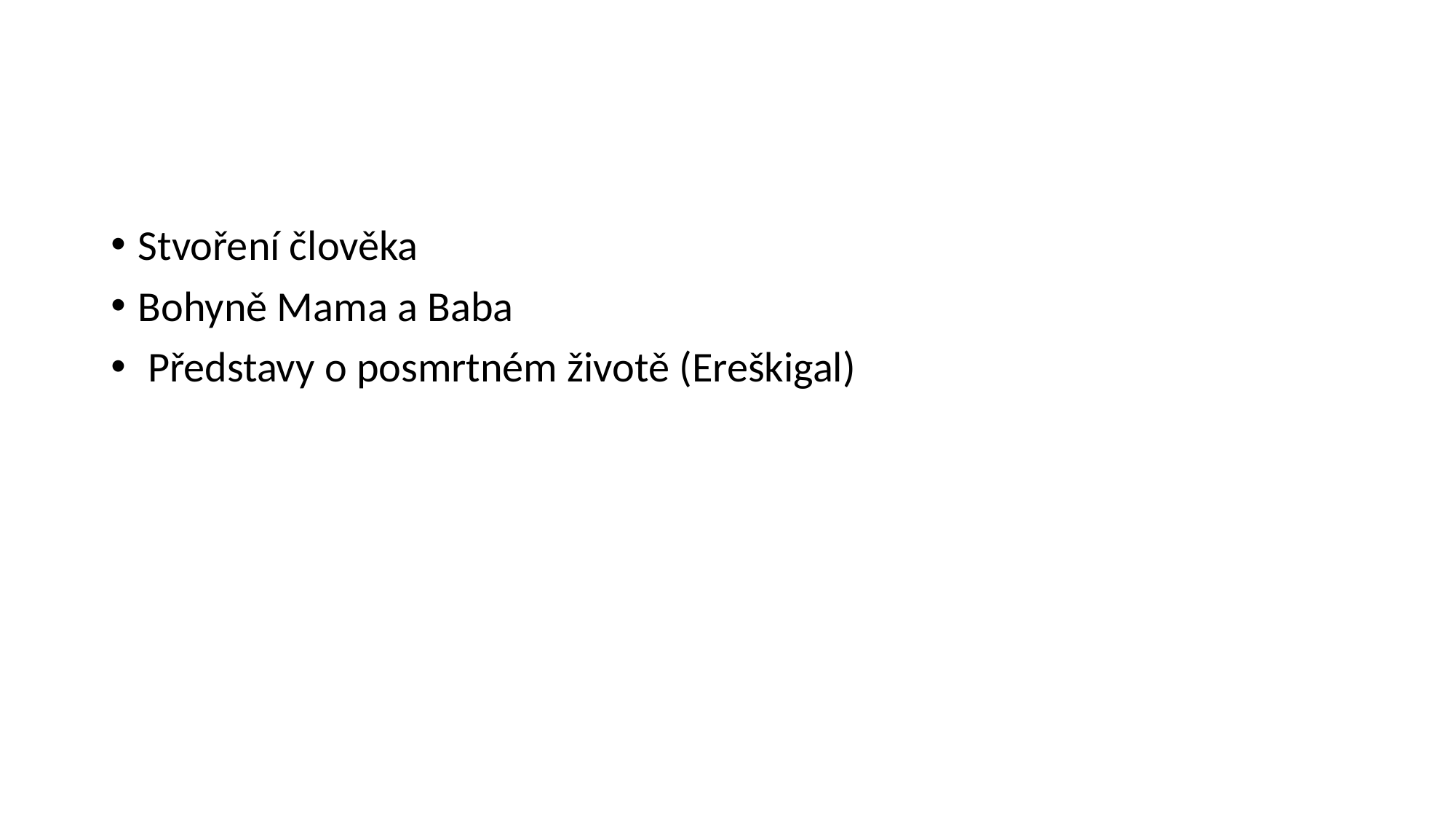

#
Stvoření člověka
Bohyně Mama a Baba
 Představy o posmrtném životě (Ereškigal)